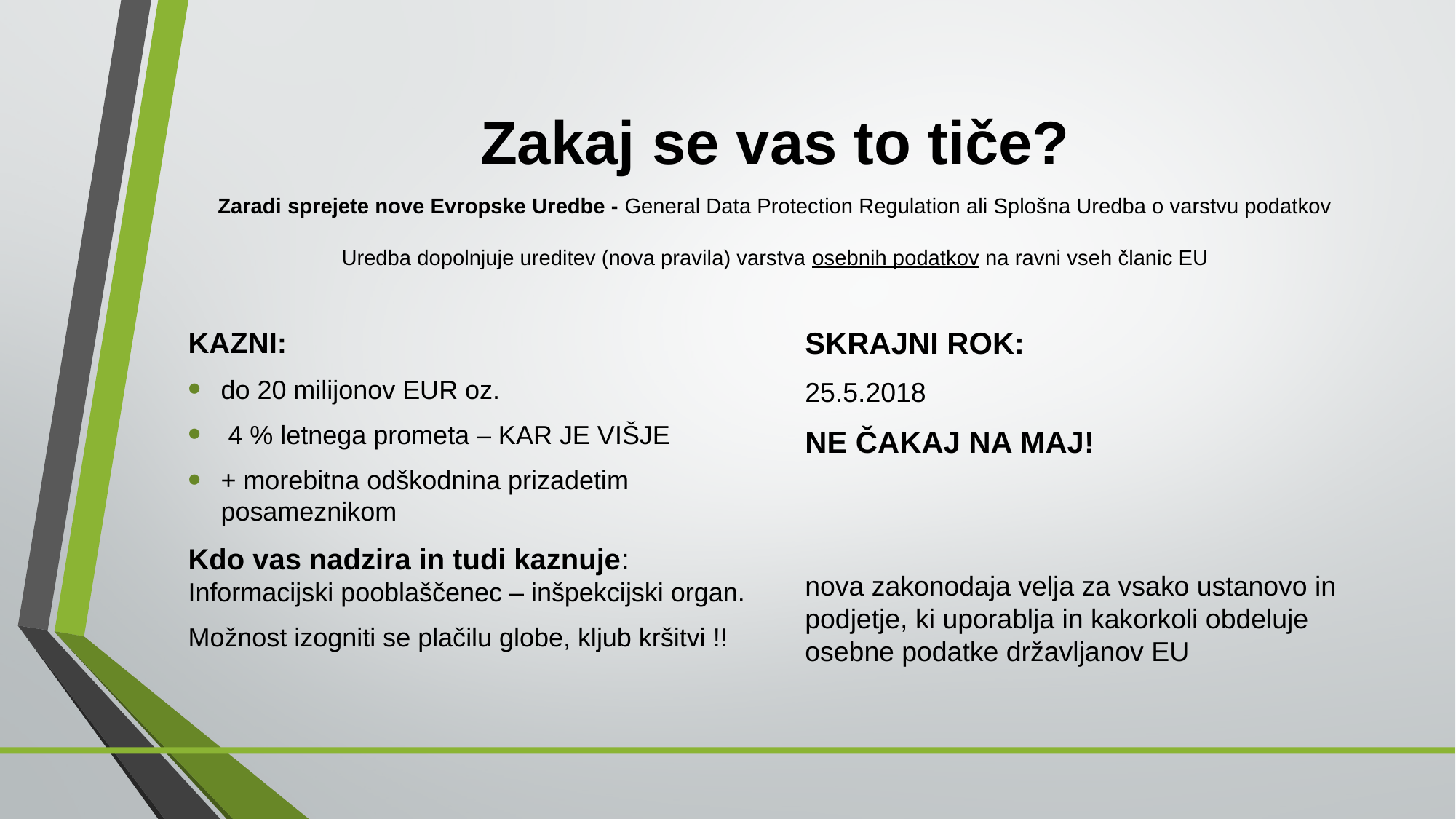

# Zakaj se vas to tiče? Zaradi sprejete nove Evropske Uredbe - General Data Protection Regulation ali Splošna Uredba o varstvu podatkov Uredba dopolnjuje ureditev (nova pravila) varstva osebnih podatkov na ravni vseh članic EU
KAZNI:
do 20 milijonov EUR oz.
 4 % letnega prometa – KAR JE VIŠJE
+ morebitna odškodnina prizadetim posameznikom
Kdo vas nadzira in tudi kaznuje: Informacijski pooblaščenec – inšpekcijski organ.
Možnost izogniti se plačilu globe, kljub kršitvi !!

SKRAJNI ROK:
25.5.2018
NE ČAKAJ NA MAJ!

nova zakonodaja velja za vsako ustanovo in podjetje, ki uporablja in kakorkoli obdeluje osebne podatke državljanov EU